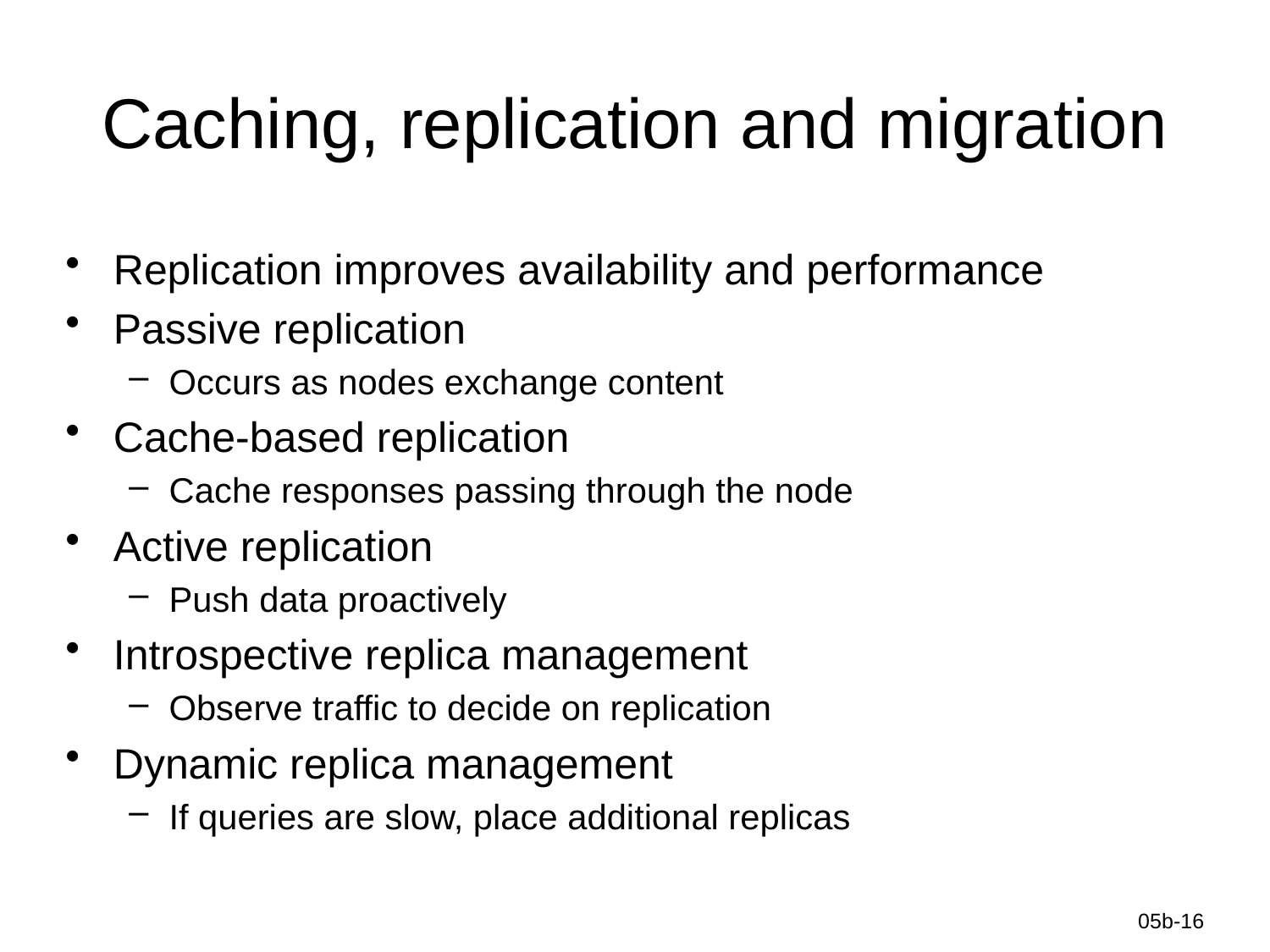

# Caching, replication and migration
Replication improves availability and performance
Passive replication
Occurs as nodes exchange content
Cache-based replication
Cache responses passing through the node
Active replication
Push data proactively
Introspective replica management
Observe traffic to decide on replication
Dynamic replica management
If queries are slow, place additional replicas
Information-Centric Networks
05b-16